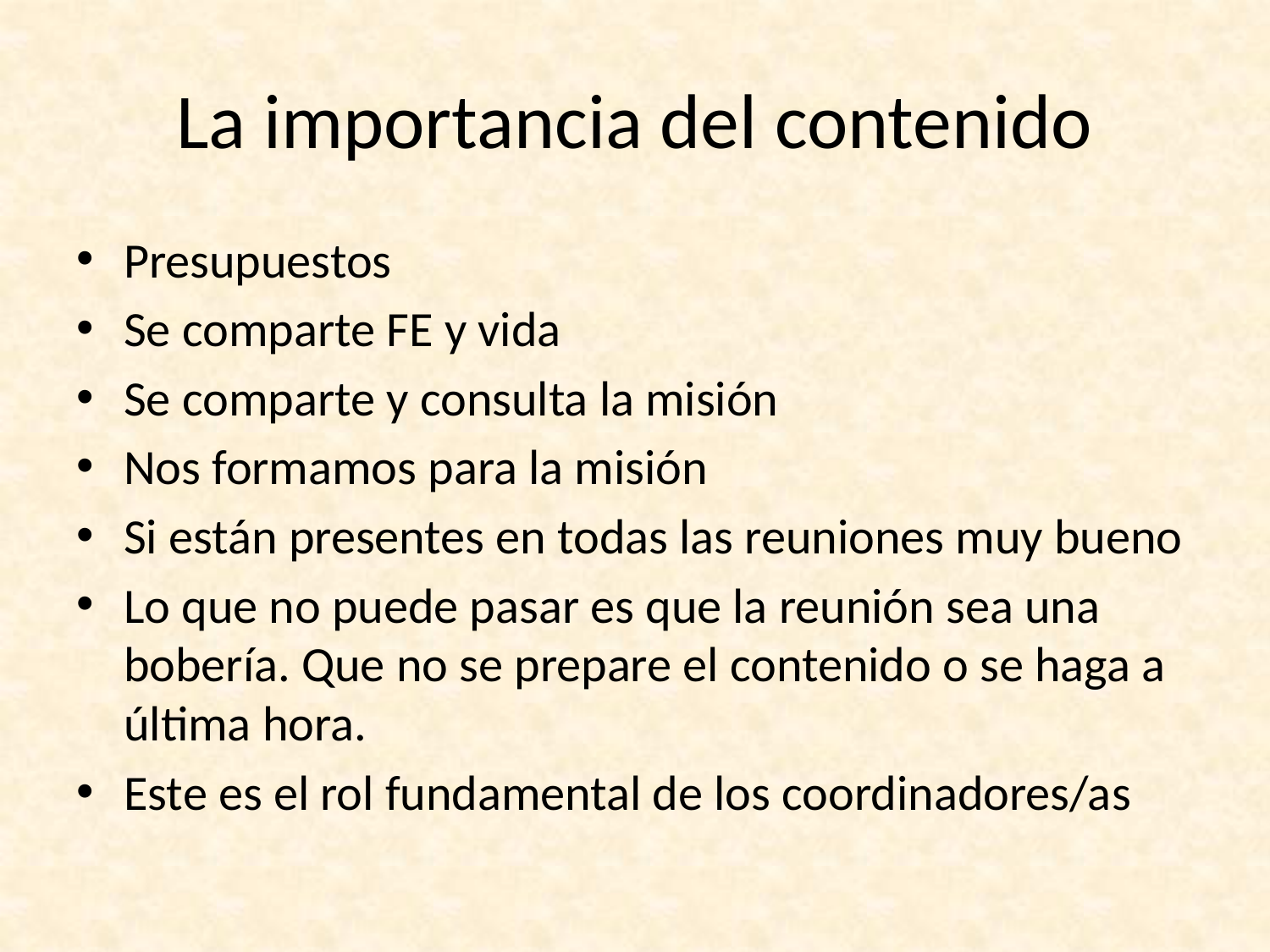

# La importancia del contenido
Presupuestos
Se comparte FE y vida
Se comparte y consulta la misión
Nos formamos para la misión
Si están presentes en todas las reuniones muy bueno
Lo que no puede pasar es que la reunión sea una bobería. Que no se prepare el contenido o se haga a última hora.
Este es el rol fundamental de los coordinadores/as